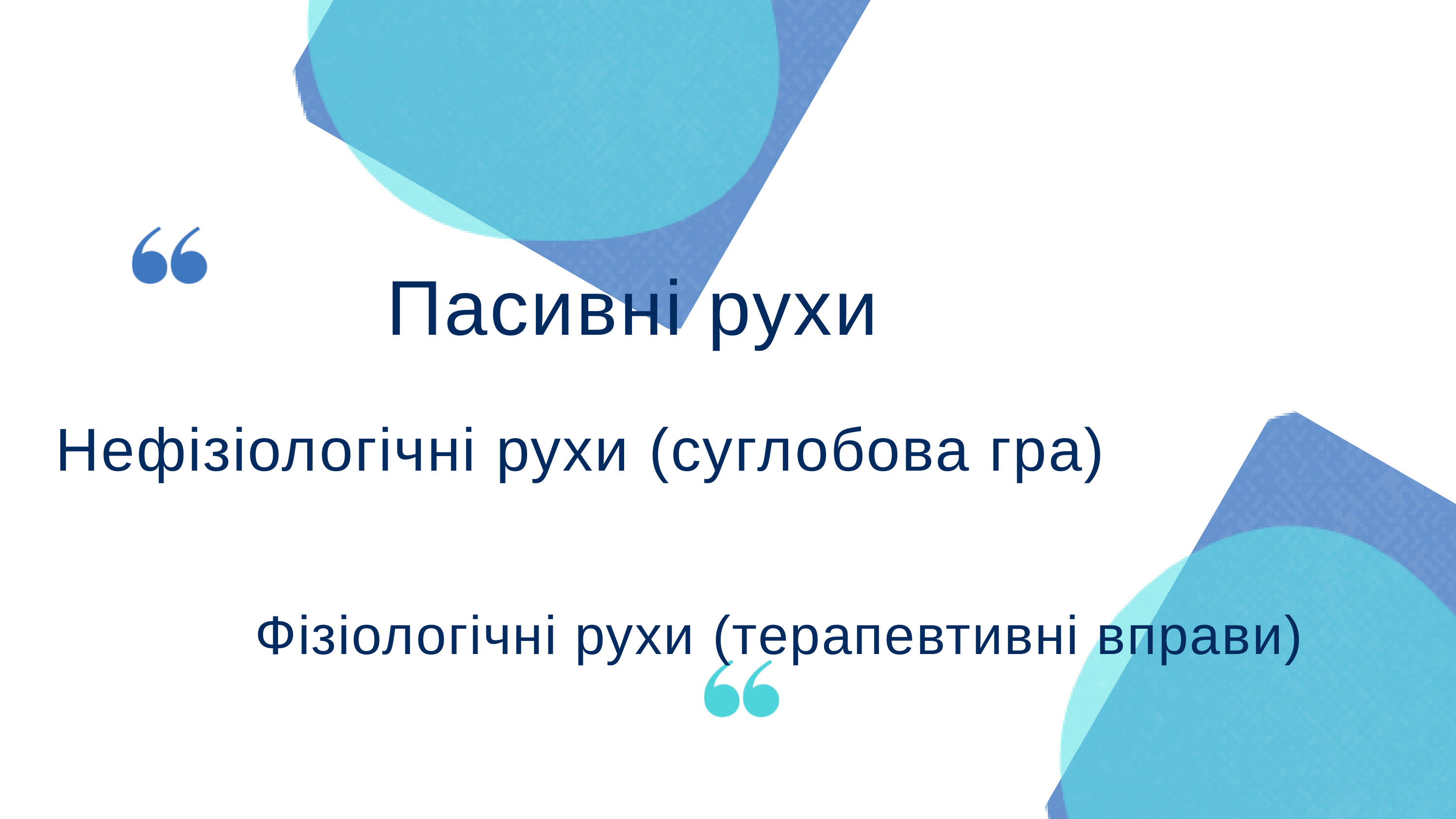

Пасивні рухи
Нефізіологічні рухи (суглобова гра)

Фізіологічні рухи (терапевтивні вправи)